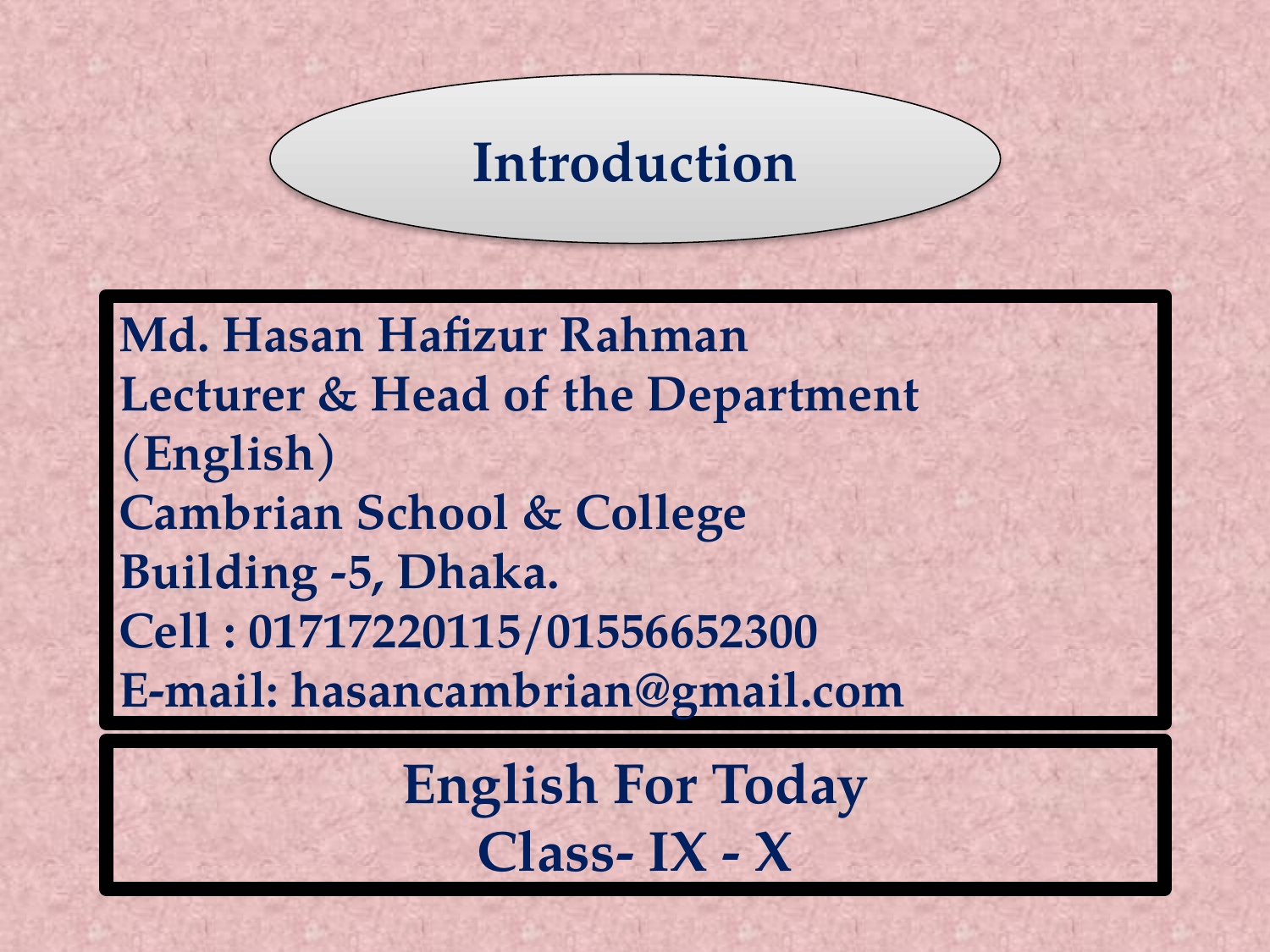

Introduction
Md. Hasan Hafizur Rahman
Lecturer & Head of the Department (English)
Cambrian School & College
Building -5, Dhaka.
Cell : 01717220115/01556652300
E-mail: hasancambrian@gmail.com
English For Today
Class- IX - X